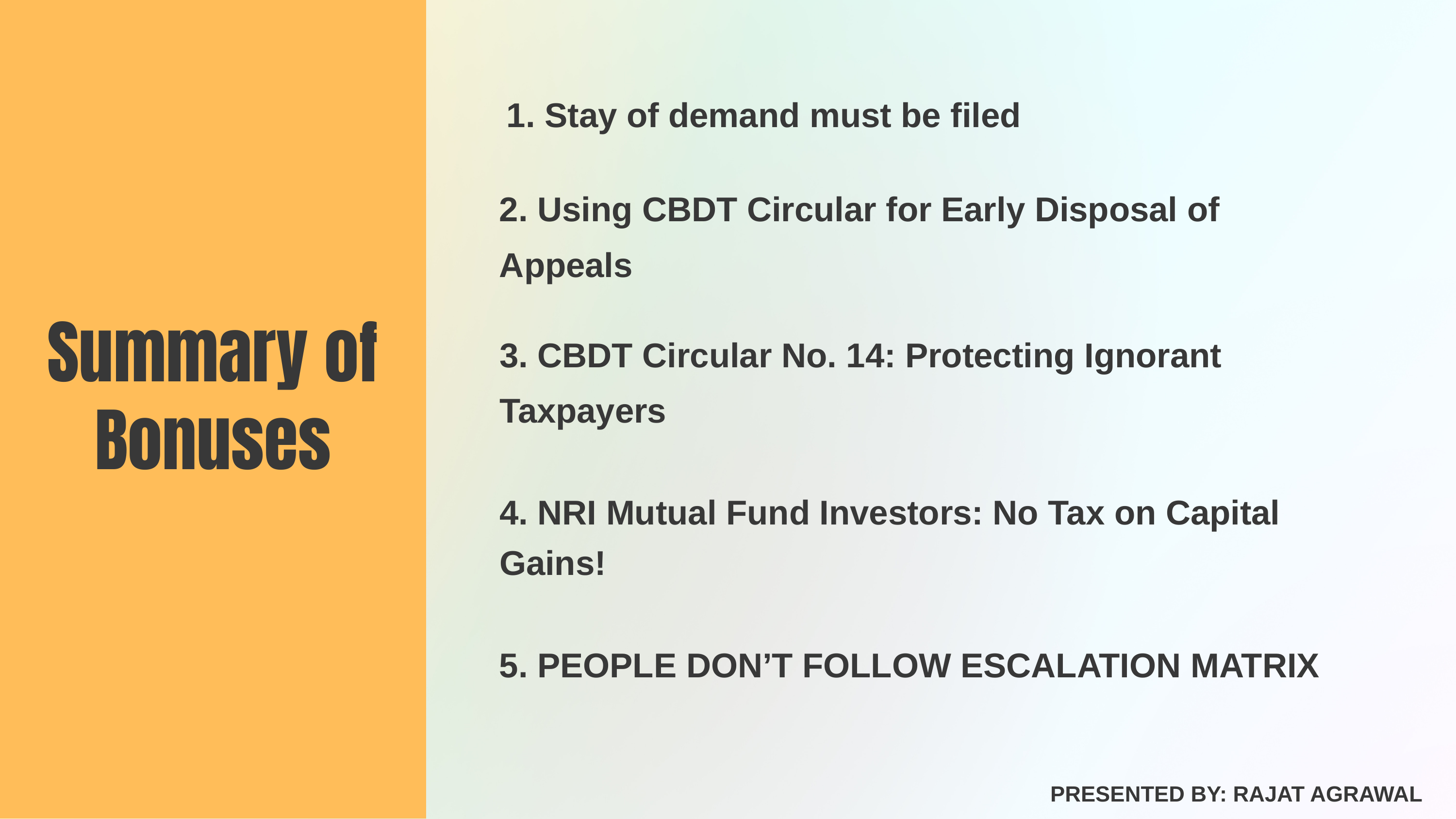

1. Stay of demand must be filed
2. Using CBDT Circular for Early Disposal of Appeals
Summary of Bonuses
3. CBDT Circular No. 14: Protecting Ignorant Taxpayers
4. NRI Mutual Fund Investors: No Tax on Capital Gains!
5. PEOPLE DON’T FOLLOW ESCALATION MATRIX
PRESENTED BY: RAJAT AGRAWAL